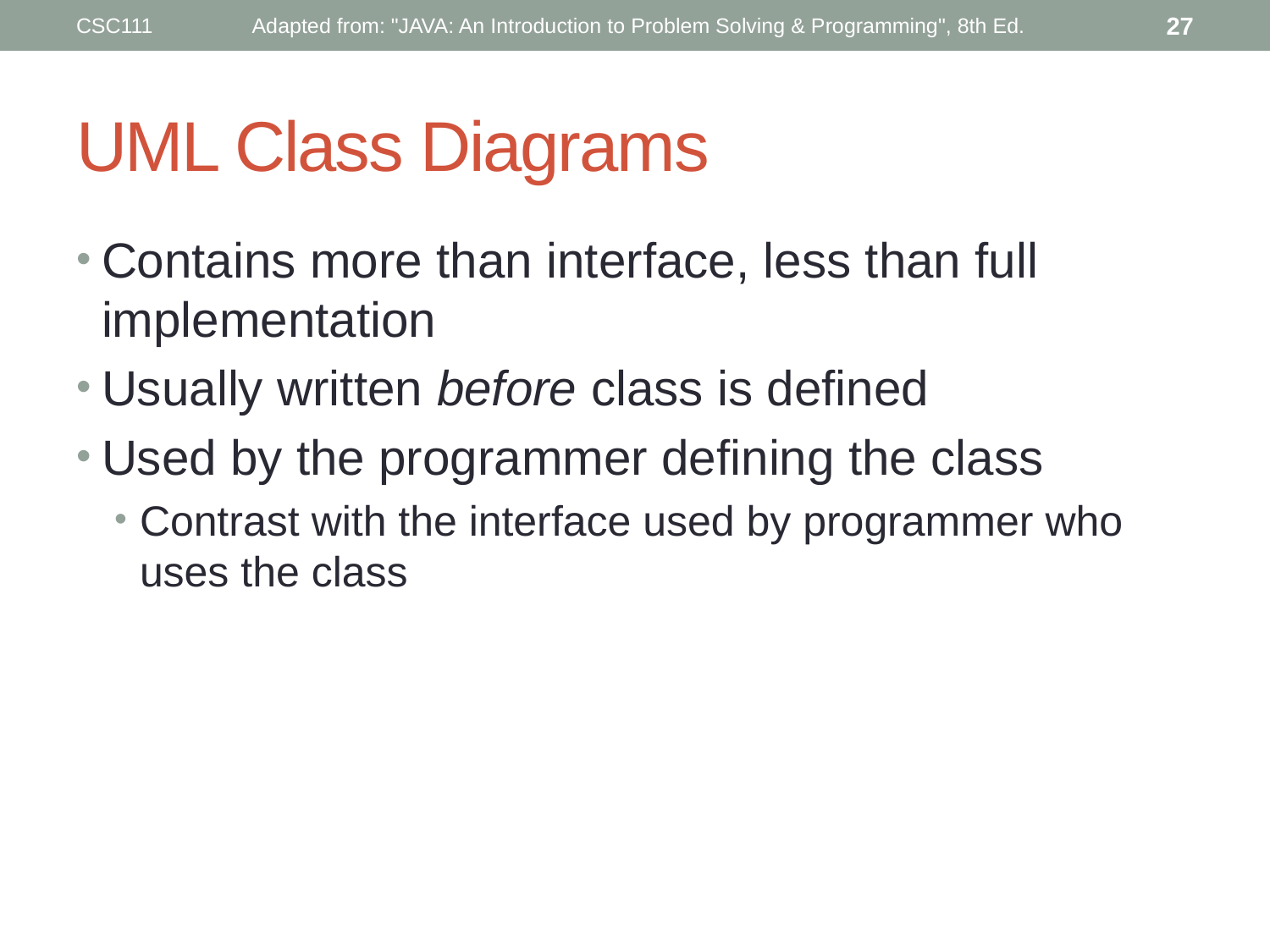

CSC111
Adapted from: "JAVA: An Introduction to Problem Solving & Programming", 8th Ed.
27
# UML Class Diagrams
Contains more than interface, less than full implementation
Usually written before class is defined
Used by the programmer defining the class
Contrast with the interface used by programmer who uses the class